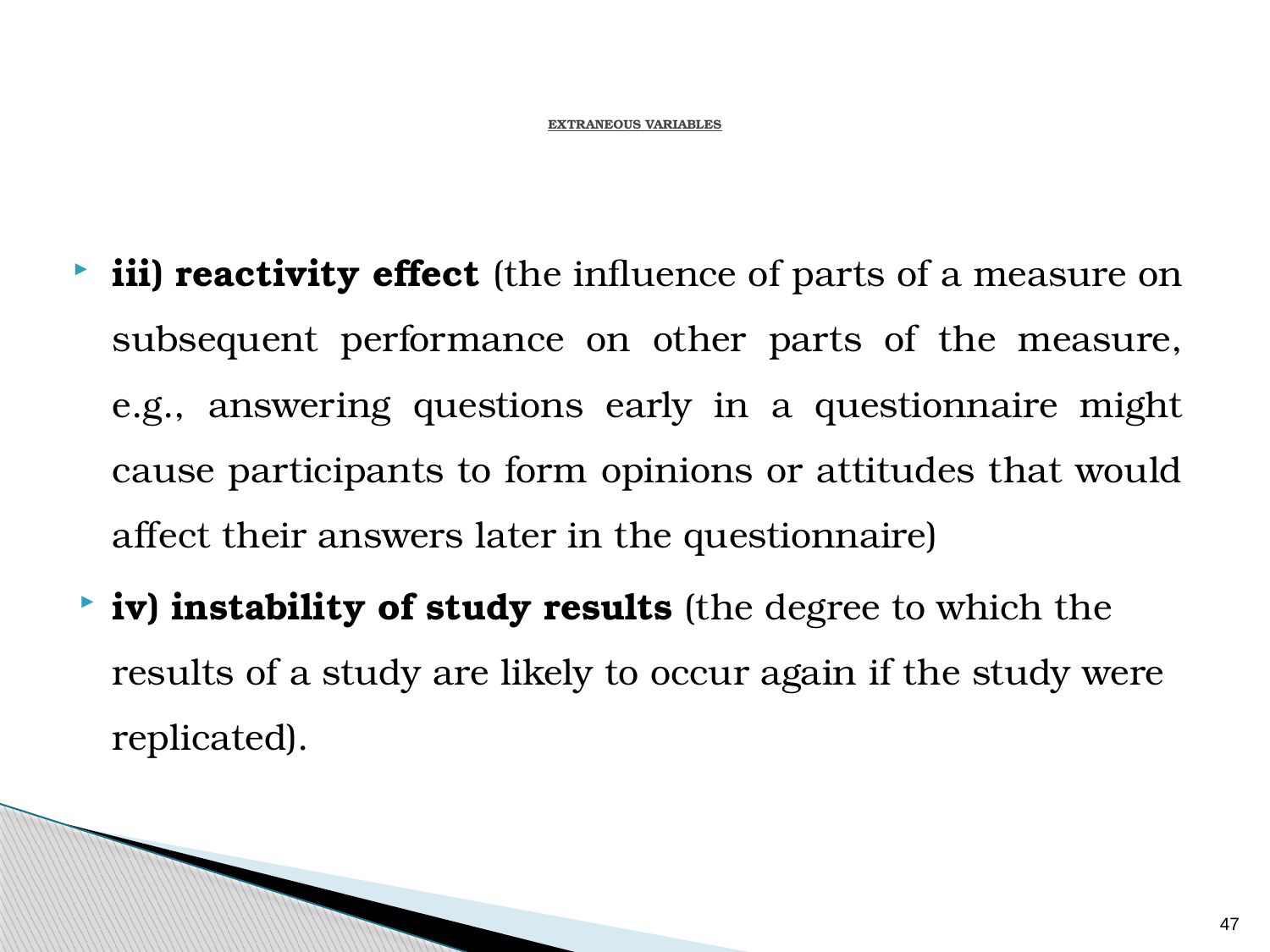

# Extraneous Variables
iii) reactivity effect (the influence of parts of a measure on subsequent performance on other parts of the measure, e.g., answering questions early in a questionnaire might cause participants to form opinions or attitudes that would affect their answers later in the questionnaire)
iv) instability of study results (the degree to which the results of a study are likely to occur again if the study were replicated).

47